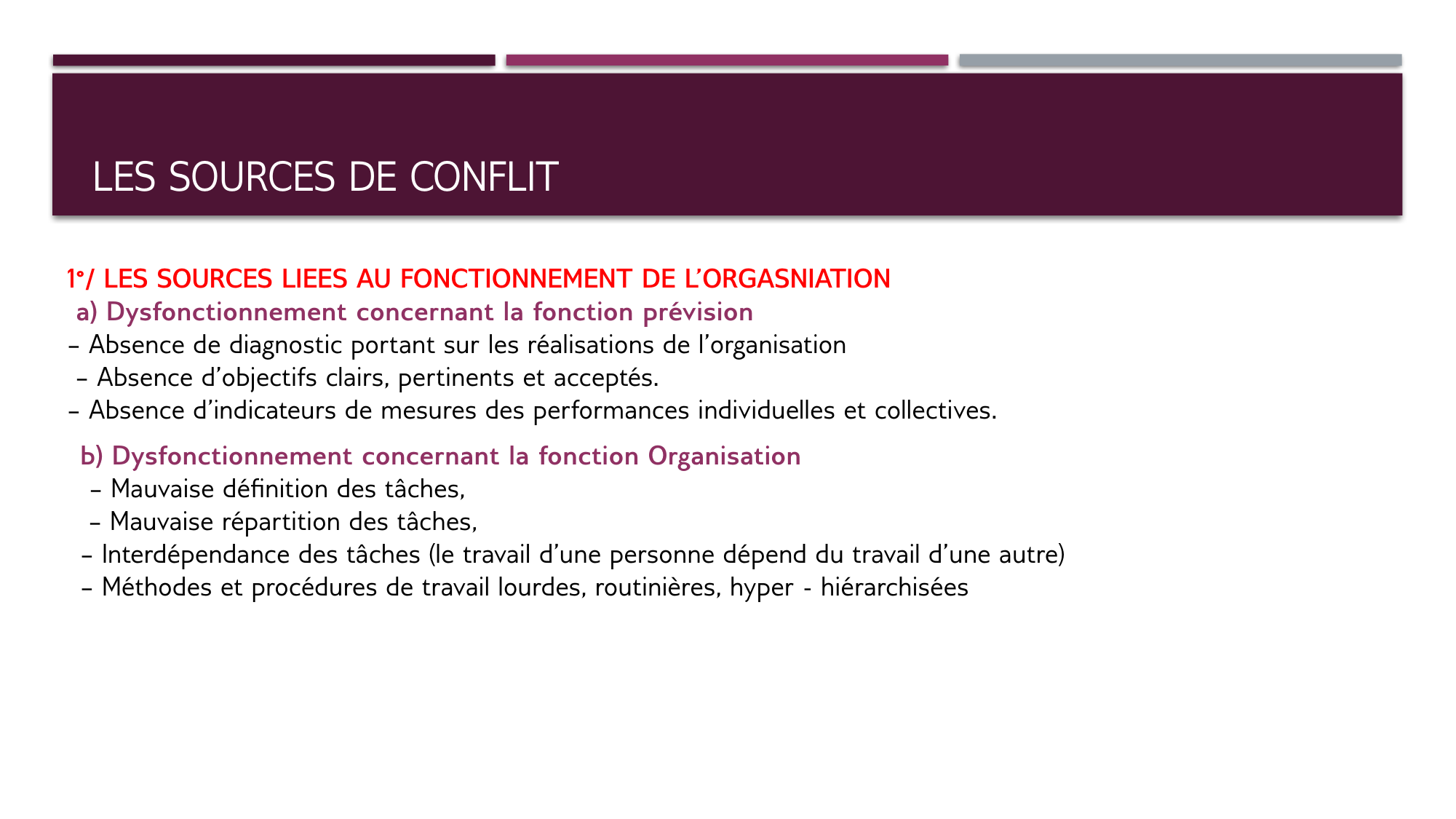

# les Sources de conflit
1°/ LES SOURCES LIEES AU FONCTIONNEMENT DE L’ORGASNIATION
 a) Dysfonctionnement concernant la fonction prévision
– Absence de diagnostic portant sur les réalisations de l’organisation
 – Absence d’objectifs clairs, pertinents et acceptés.
– Absence d’indicateurs de mesures des performances individuelles et collectives.

b) Dysfonctionnement concernant la fonction Organisation
 – Mauvaise définition des tâches,
 – Mauvaise répartition des tâches,
– Interdépendance des tâches (le travail d’une personne dépend du travail d’une autre)
– Méthodes et procédures de travail lourdes, routinières, hyper - hiérarchisées